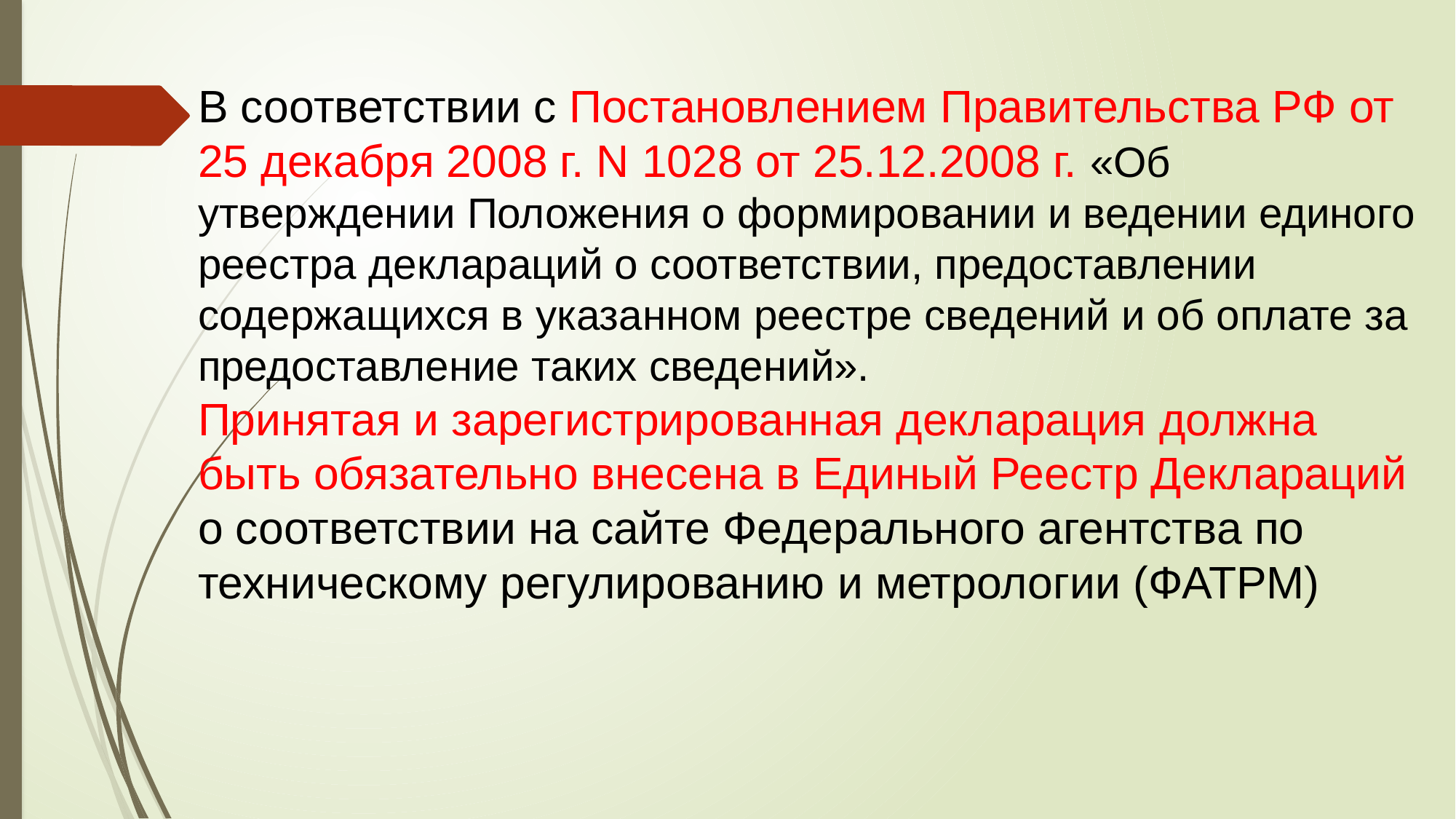

В соответствии с Постановлением Правительства РФ от 25 декабря 2008 г. N 1028 от 25.12.2008 г. «Об утверждении Положения о формировании и ведении единого реестра деклараций о соответствии, предоставлении содержащихся в указанном реестре сведений и об оплате за предоставление таких сведений».
Принятая и зарегистрированная декларация должна быть обязательно внесена в Единый Реестр Деклараций о соответствии на сайте Федерального агентства по техническому регулированию и метрологии (ФАТРМ)